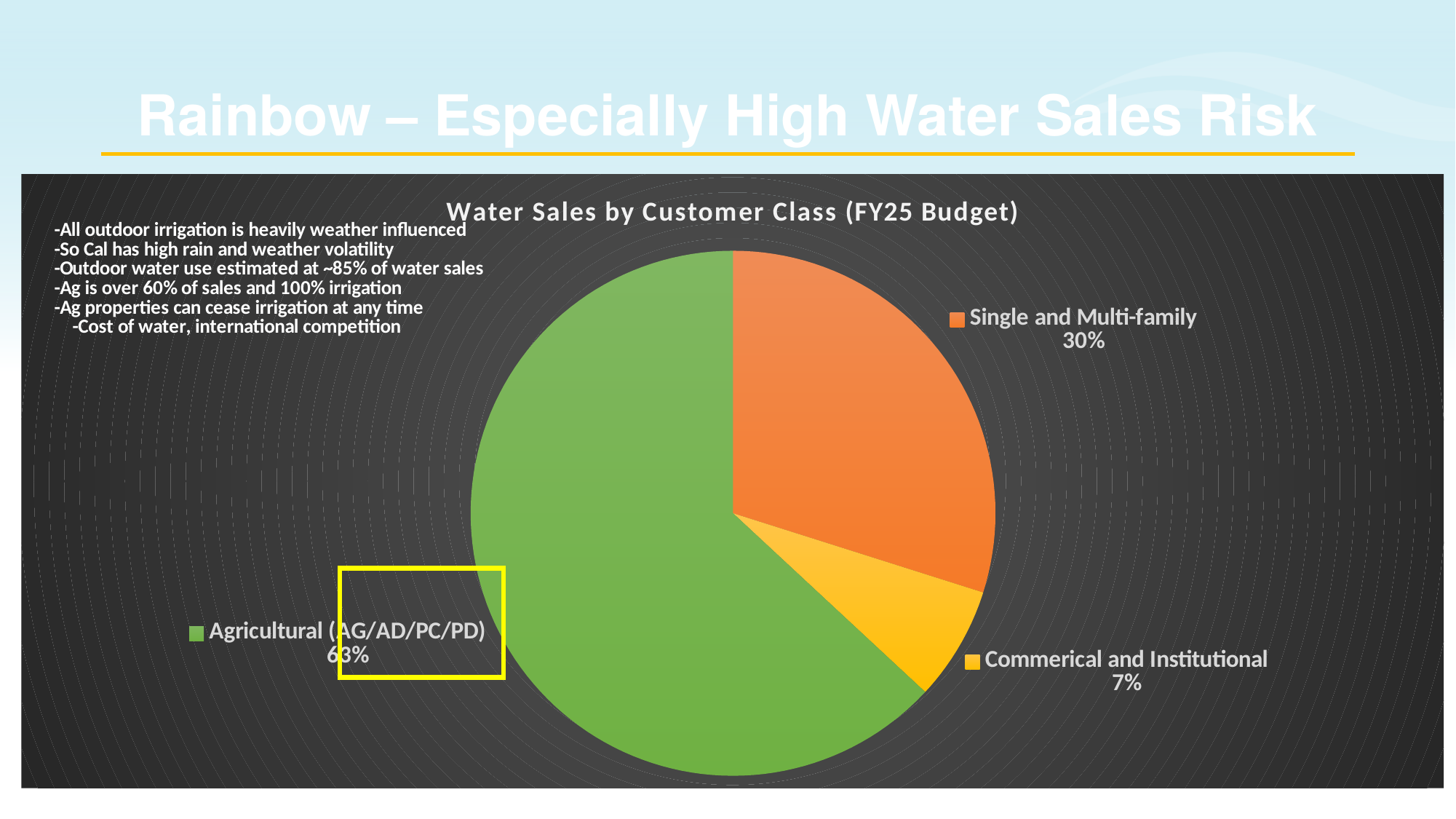

# Rainbow – Especially High Water Sales Risk

### Chart: Water Sales by Customer Class (FY25 Budget)

| Category |  |
|---|---|
| Single and Multi-family | 2988.1656269580453 |
| Commerical and Institutional | 703.3787997840994 |
| Agricultural (AG/AD/PC/PD) | 6308.455573257855 |